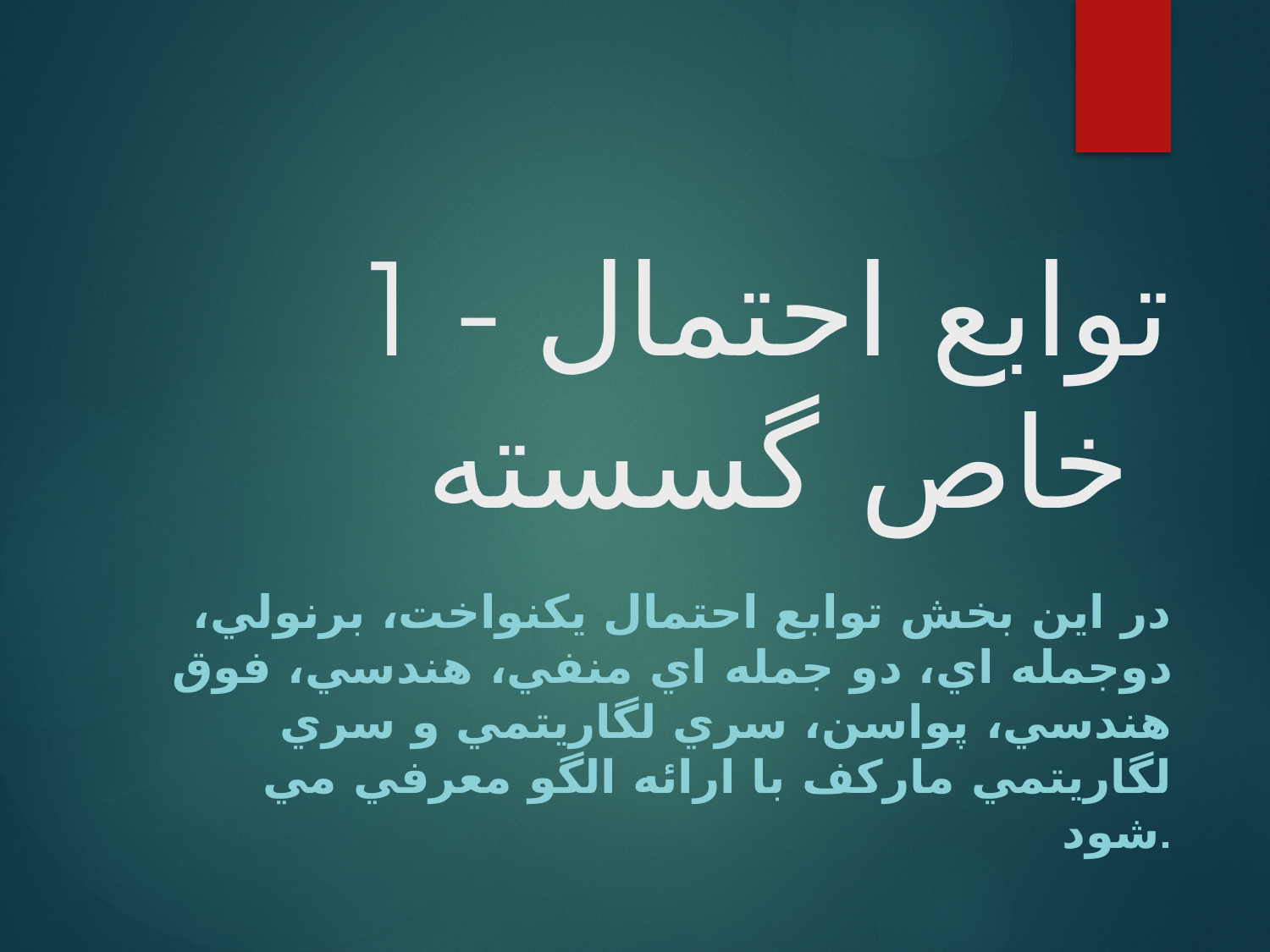

# 1 - توابع احتمال خاص گسسته
در اين بخش توابع احتمال يكنواخت، برنولي، دوجمله اي، دو جمله اي منفي، هندسي، فوق هندسي، پواسن، سري لگاريتمي و سري لگاريتمي ماركف با ارائه الگو معرفي مي شود.